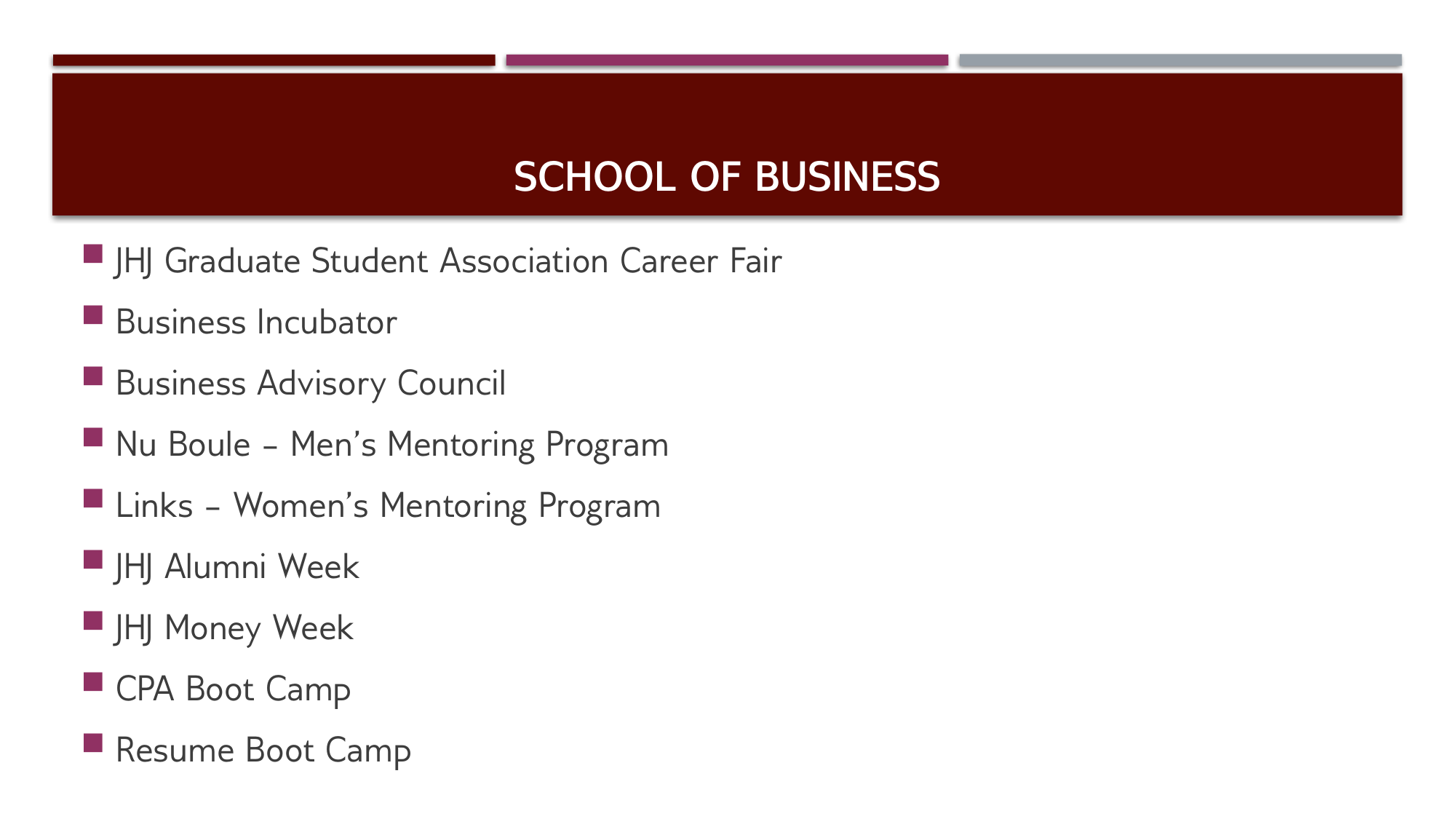

# School of business
JHJ Graduate Student Association Career Fair
Business Incubator
Business Advisory Council
Nu Boule – Men’s Mentoring Program
Links – Women’s Mentoring Program
JHJ Alumni Week
JHJ Money Week
CPA Boot Camp
Resume Boot Camp